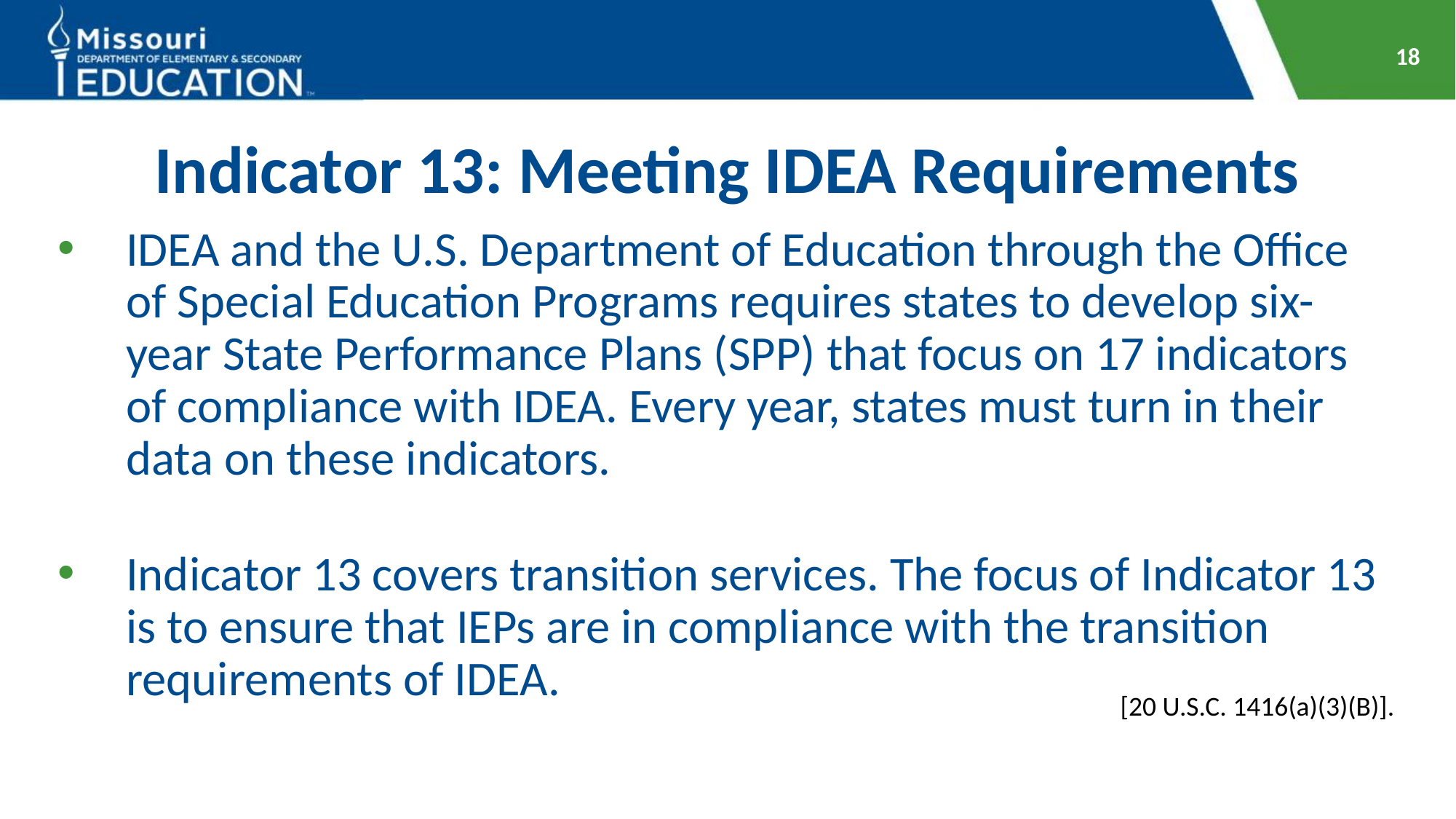

18
# Indicator 13: Meeting IDEA Requirements
IDEA and the U.S. Department of Education through the Office of Special Education Programs requires states to develop six-year State Performance Plans (SPP) that focus on 17 indicators of compliance with IDEA. Every year, states must turn in their data on these indicators.

Indicator 13 covers transition services. The focus of Indicator 13 is to ensure that IEPs are in compliance with the transition requirements of IDEA.
[20 U.S.C. 1416(a)(3)(B)].